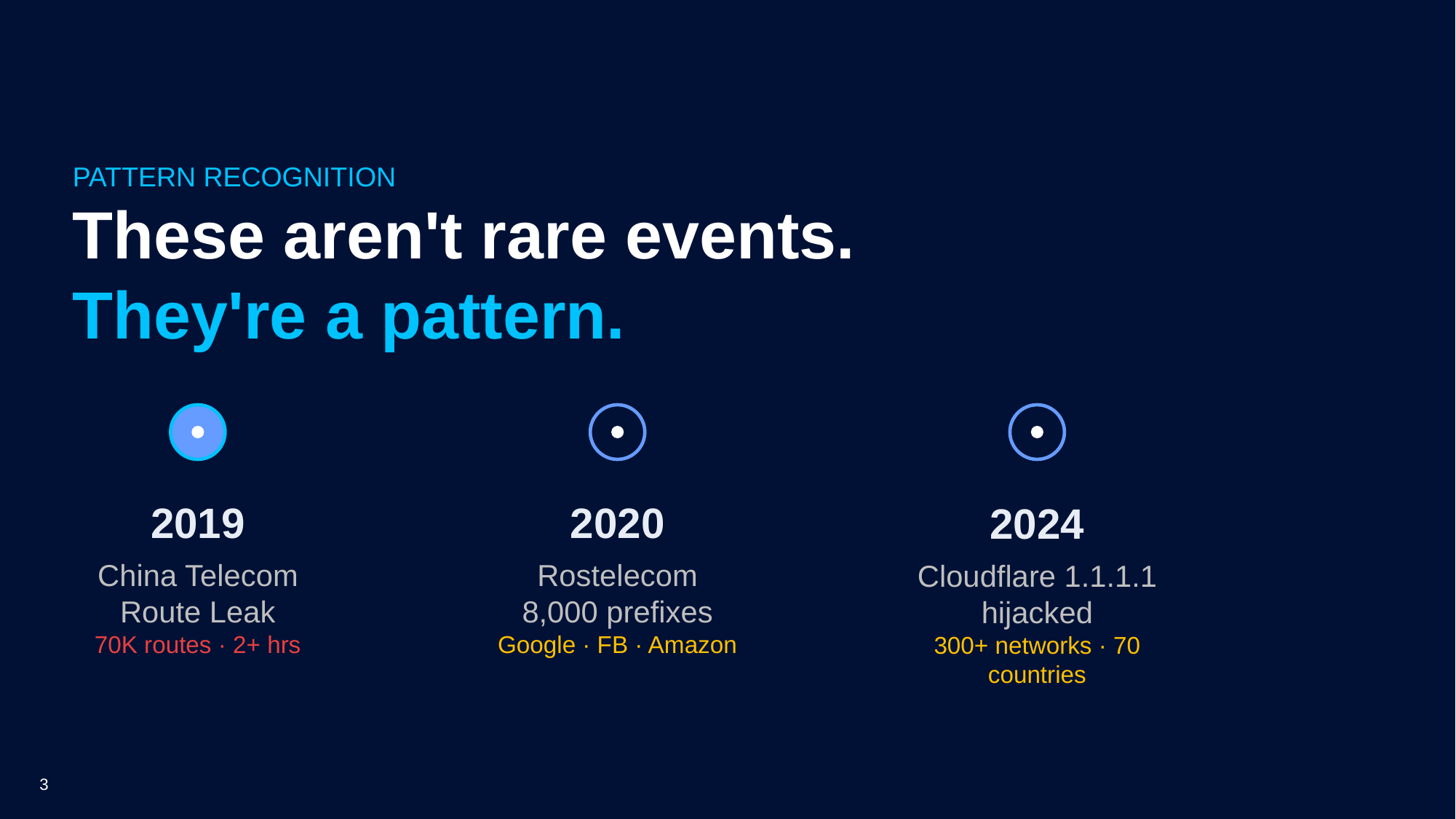

PATTERN RECOGNITION
These aren't rare events.
They're a pattern.

2019
China Telecom
Route Leak
70K routes · 2+ hrs

2020
Rostelecom
8,000 prefixes
Google · FB · Amazon

2024
Cloudflare 1.1.1.1
hijacked
300+ networks · 70 countries